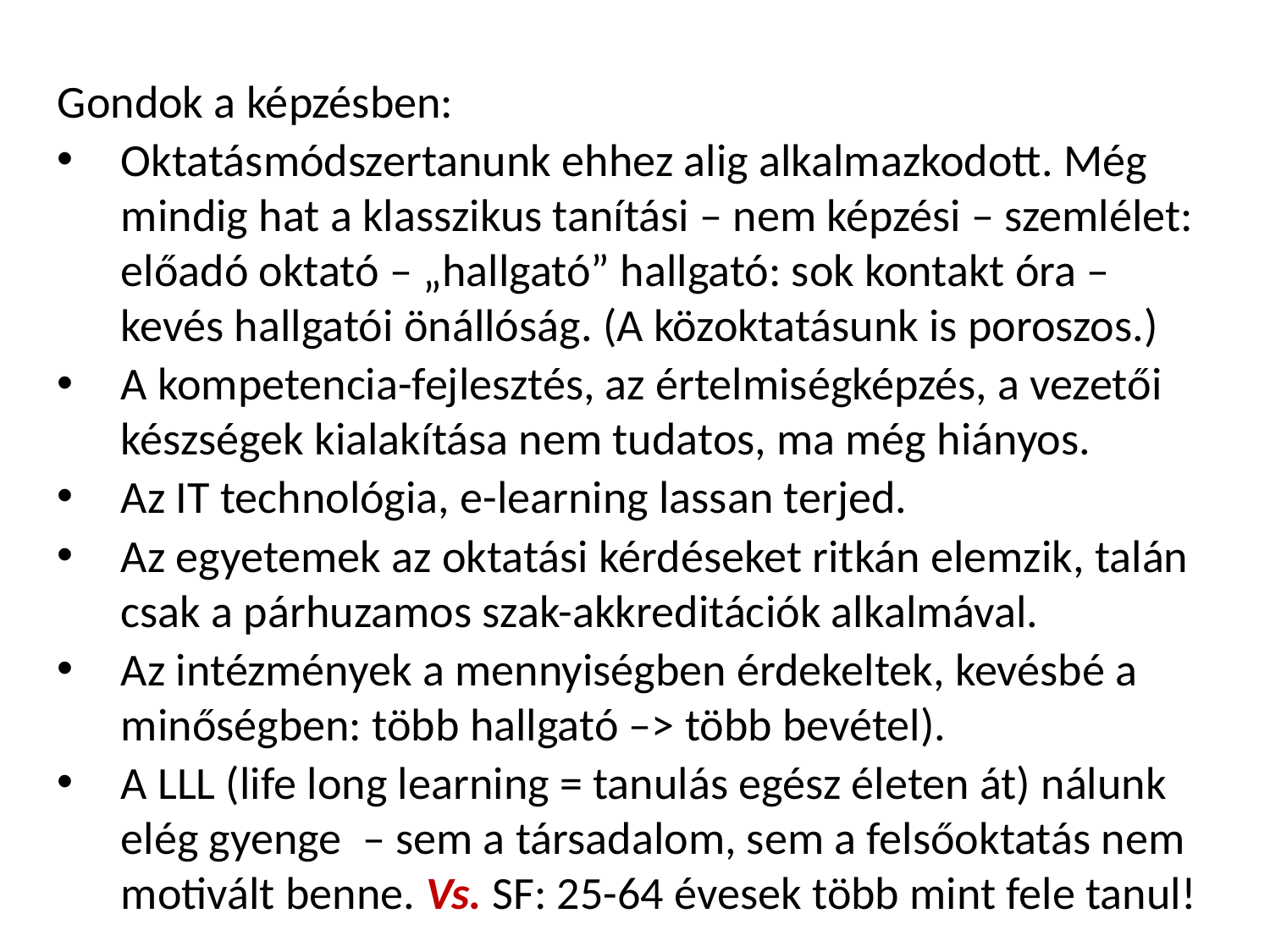

Gondok a képzésben:
Oktatásmódszertanunk ehhez alig alkalmazkodott. Még mindig hat a klasszikus tanítási – nem képzési – szemlélet: előadó oktató – „hallgató” hallgató: sok kontakt óra – kevés hallgatói önállóság. (A közoktatásunk is poroszos.)
A kompetencia-fejlesztés, az értelmiségképzés, a vezetői készségek kialakítása nem tudatos, ma még hiányos.
Az IT technológia, e-learning lassan terjed.
Az egyetemek az oktatási kérdéseket ritkán elemzik, talán csak a párhuzamos szak-akkreditációk alkalmával.
Az intézmények a mennyiségben érdekeltek, kevésbé a minőségben: több hallgató –> több bevétel).
A LLL (life long learning = tanulás egész életen át) nálunk elég gyenge  – sem a társadalom, sem a felsőoktatás nem motivált benne. Vs. SF: 25-64 évesek több mint fele tanul!